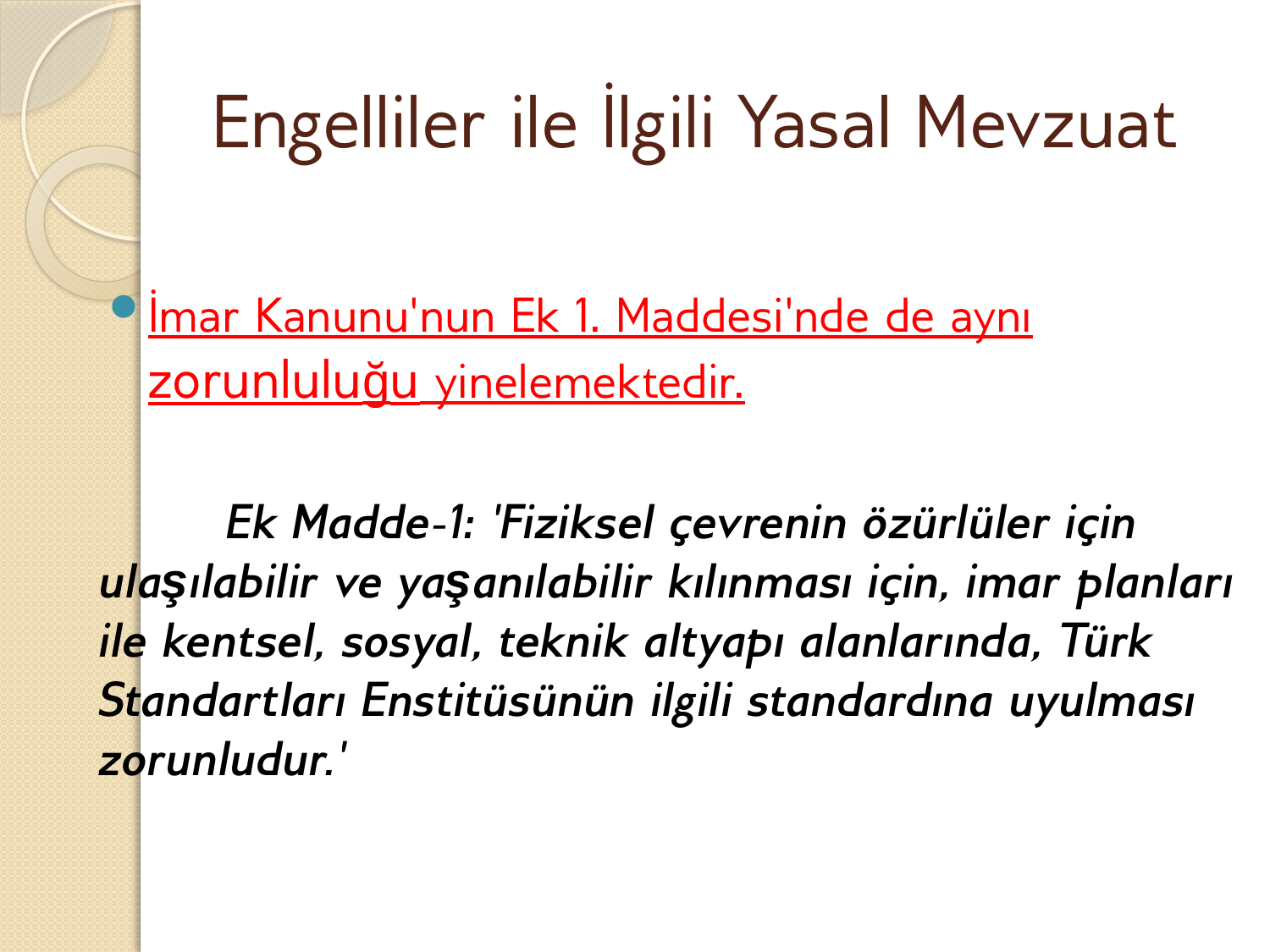

# Engelliler ile İlgili Yasal Mevzuat
İmar Kanunu'nun Ek 1. Maddesi'nde de aynı zorunluluğu yinelemektedir.

	Ek Madde-1: 'Fiziksel çevrenin özürlüler için ulaşılabilir ve yaşanılabilir kılınması için, imar planları ile kentsel, sosyal, teknik altyapı alanlarında, Türk Standartları Enstitüsünün ilgili standardına uyulması zorunludur.'